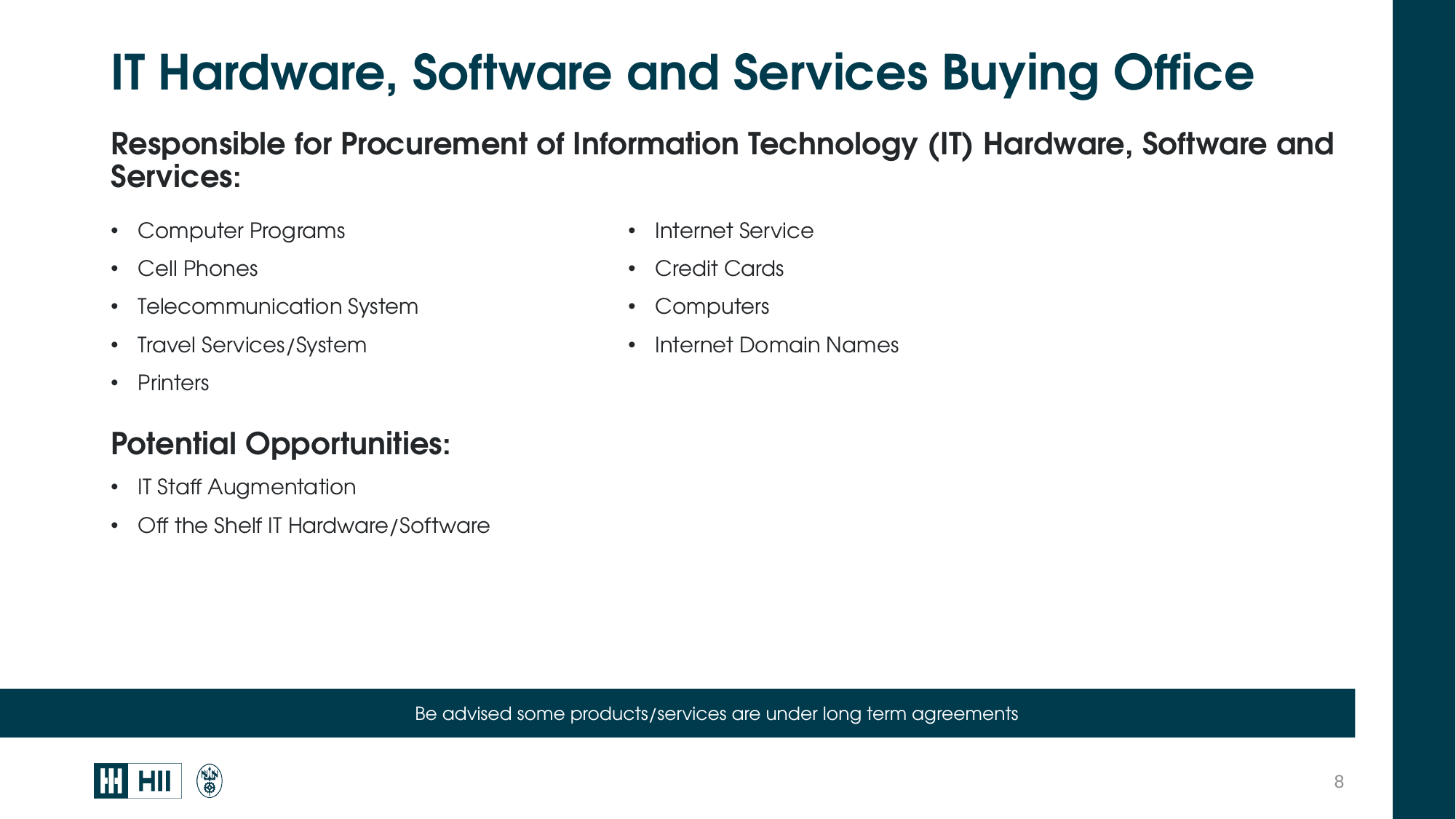

# IT Hardware, Software and Services Buying Office
Responsible for Procurement of Information Technology (IT) Hardware, Software and Services:
Computer Programs
Cell Phones
Telecommunication System
Travel Services/System
Printers

Potential Opportunities:
IT Staff Augmentation
Off the Shelf IT Hardware/Software
Internet Service
Credit Cards
Computers
Internet Domain Names
Be advised some products/services are under long term agreements

8